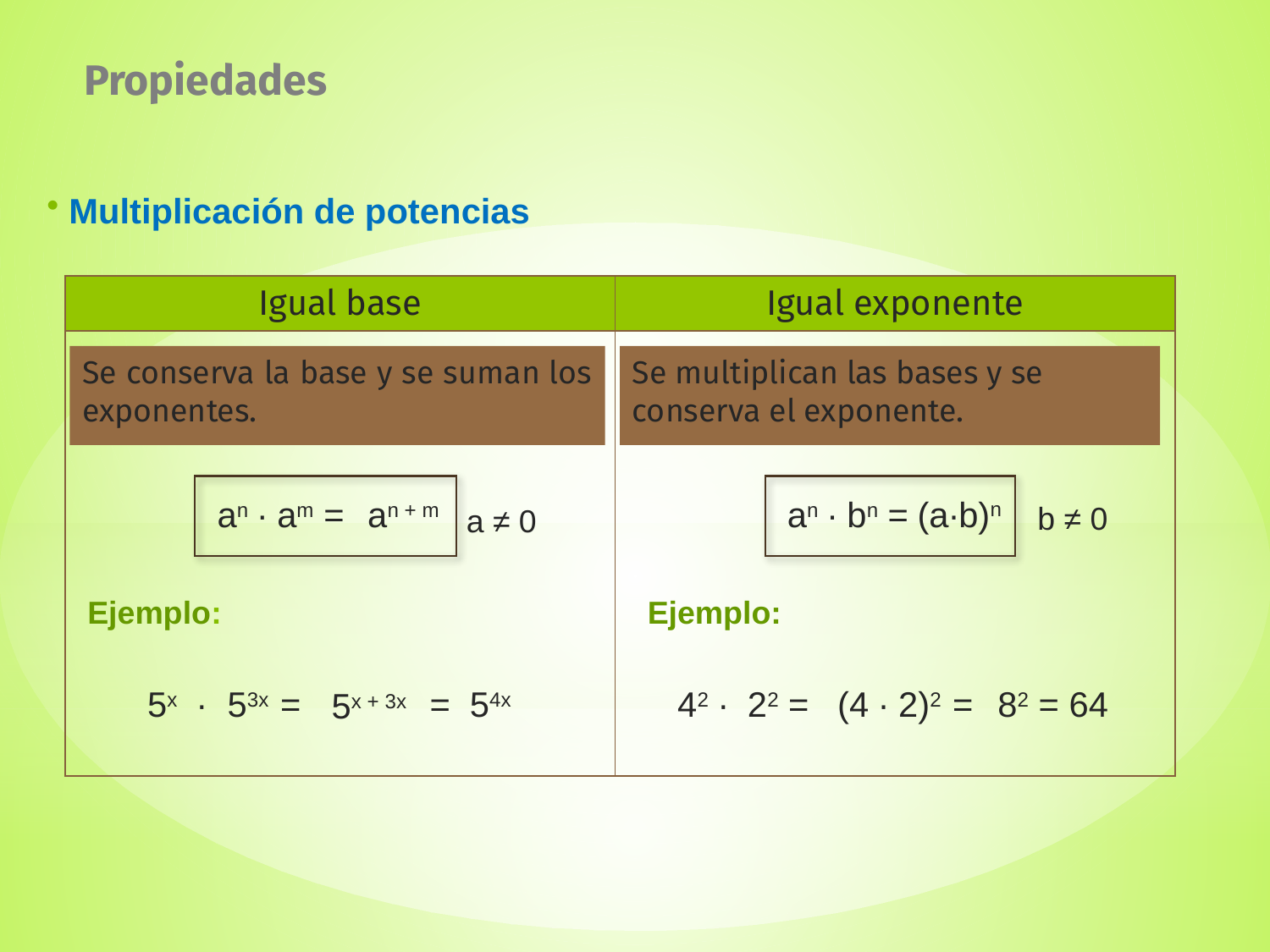

Propiedades

 Multiplicación de potencias
| Igual base | Igual exponente |
| --- | --- |
|  |  |
Se conserva la base y se suman los exponentes.

Se multiplican las bases y se conserva el exponente.

an
∙ am =
an + m

(a∙b)n
an
∙ bn =
b ≠ 0
 a ≠ 0
Ejemplo:
Ejemplo:
5x  ∙
53x  =
=  54x
42 ∙
22 =
(4 ∙ 2)2  =
82 = 64
5x + 3x